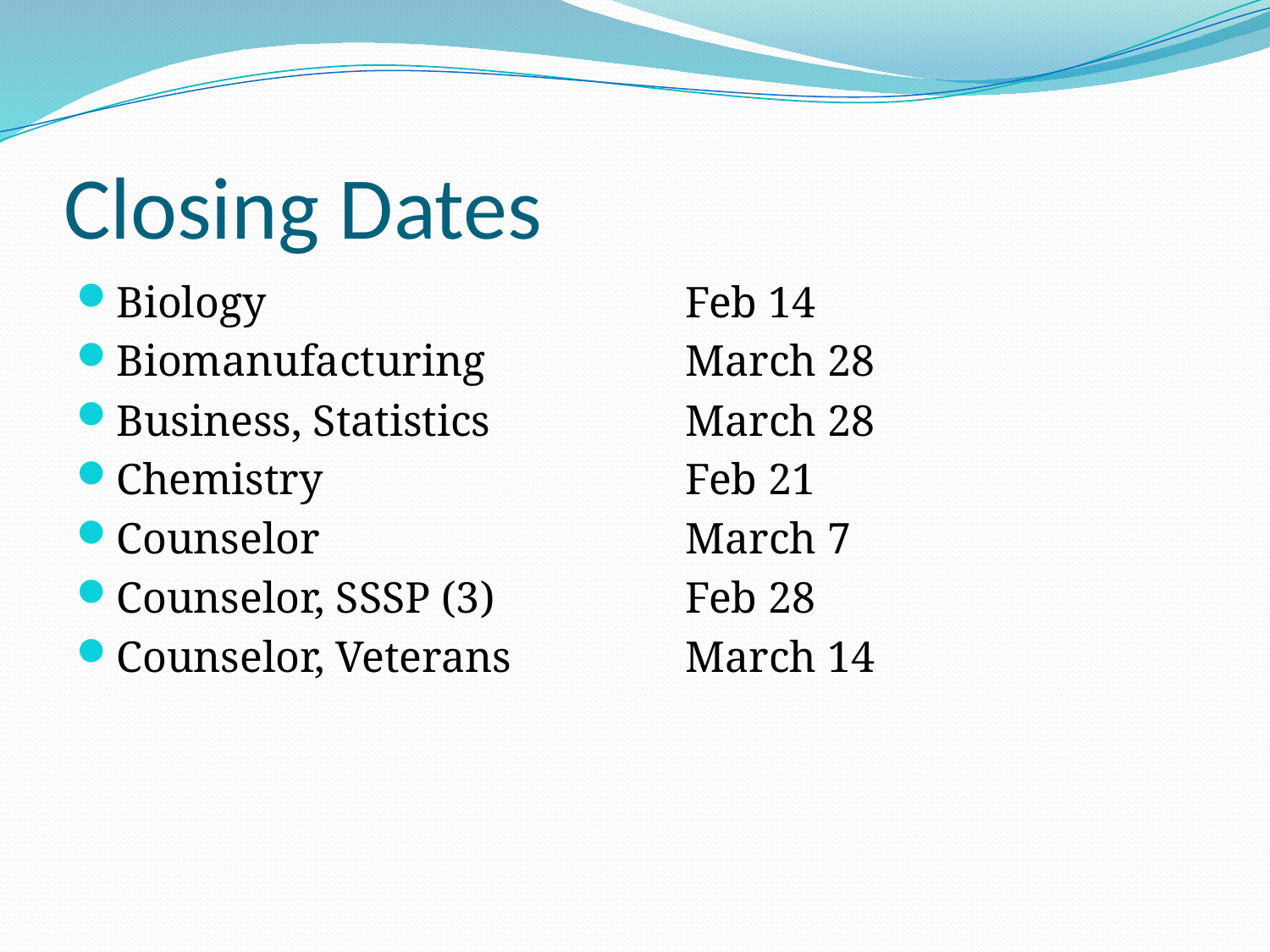

# Closing Dates
Biology	Feb 14
Biomanufacturing	March 28
Business, Statistics	March 28
Chemistry	Feb 21
Counselor	March 7
Counselor, SSSP (3)	Feb 28
Counselor, Veterans	March 14